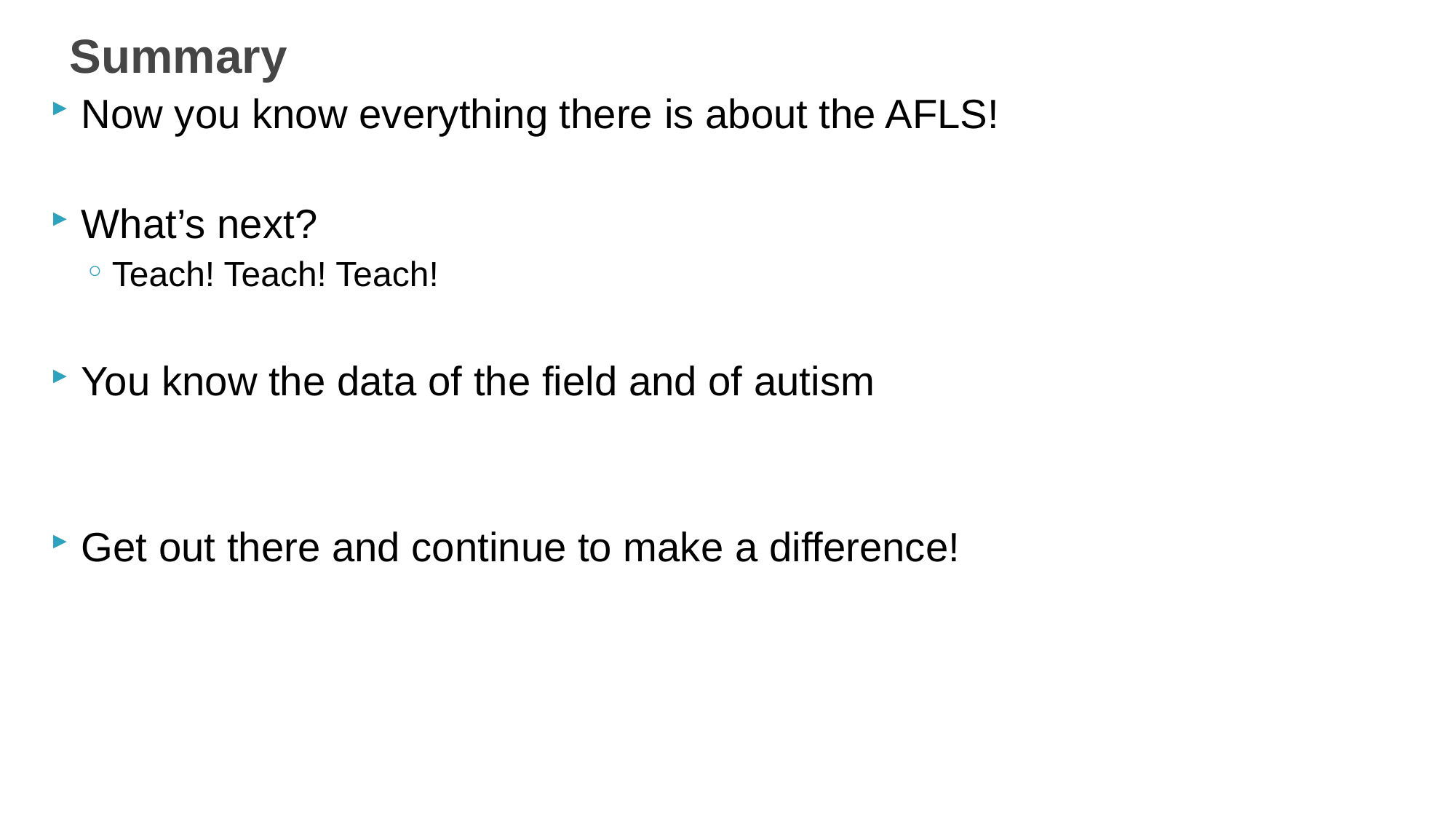

# Summary
Now you know everything there is about the AFLS!

What’s next?
Teach! Teach! Teach!

You know the data of the field and of autism

Get out there and continue to make a difference!